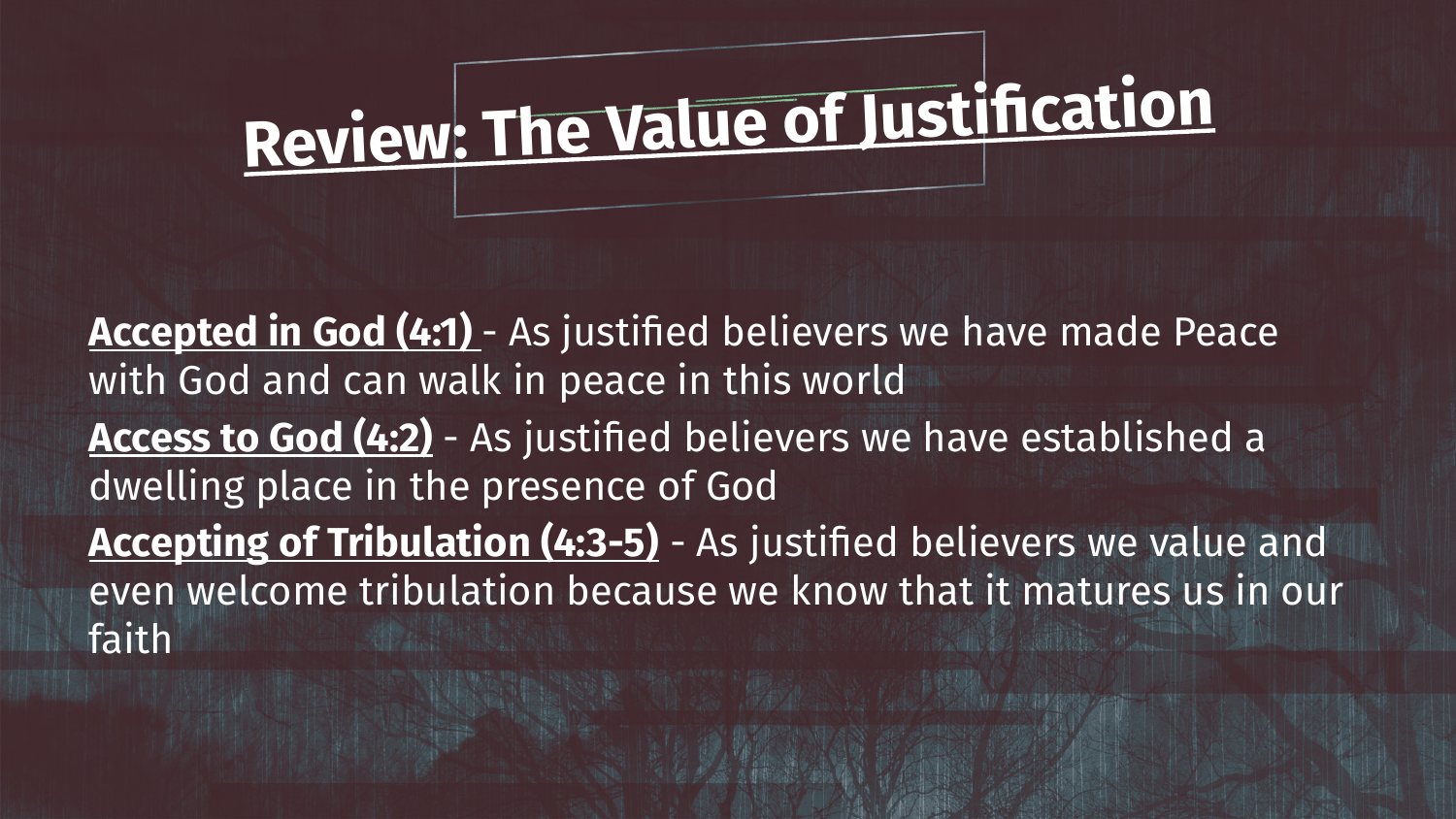

Review: The Value of Justification
Accepted in God (4:1) - As justified believers we have made Peace with God and can walk in peace in this world
Access to God (4:2) - As justified believers we have established a dwelling place in the presence of God
Accepting of Tribulation (4:3-5) - As justified believers we value and even welcome tribulation because we know that it matures us in our faith